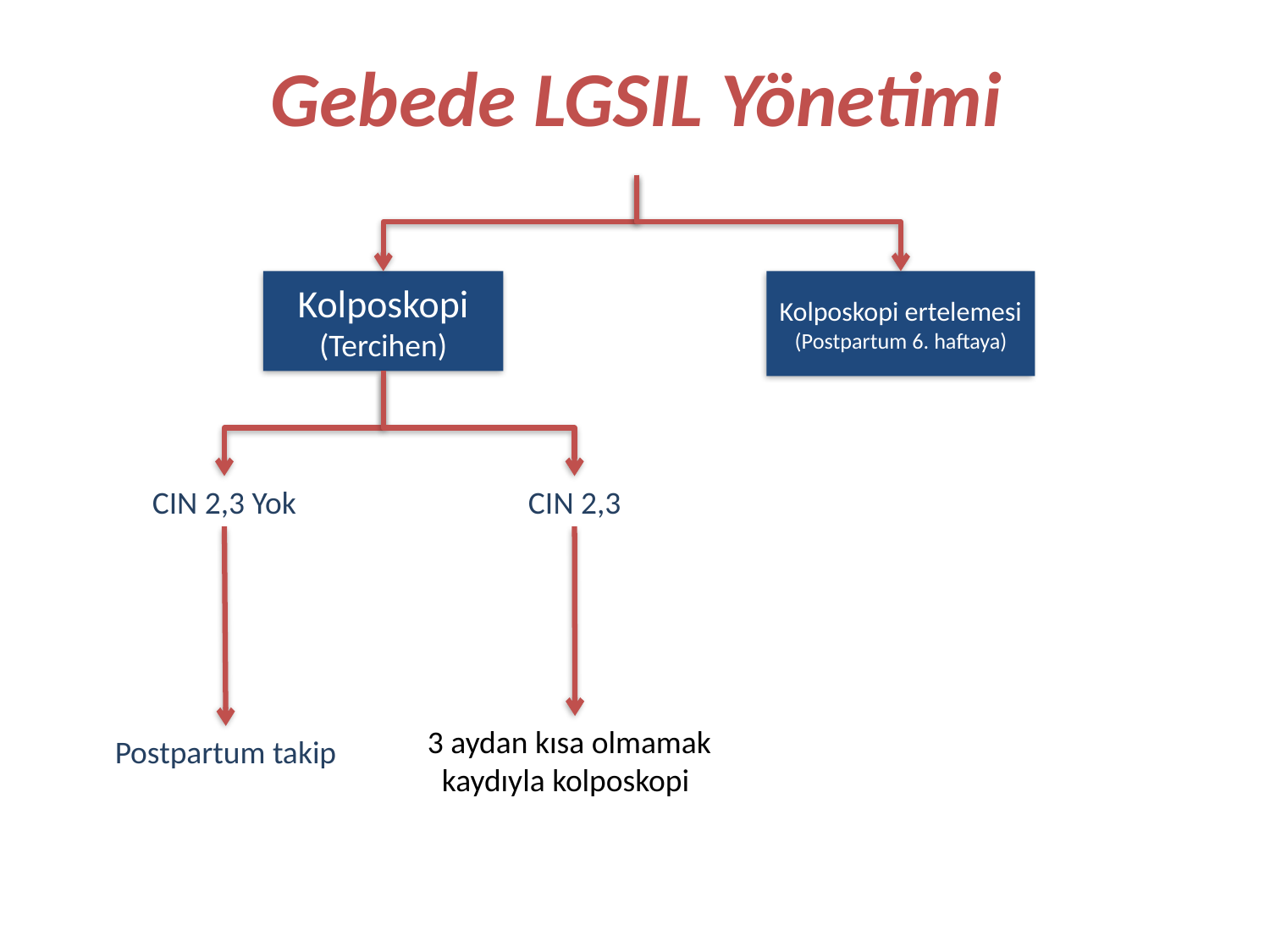

# Gebede LGSIL Yönetimi
Kolposkopi
(Tercihen)
Kolposkopi ertelemesi
(Postpartum 6. haftaya)
CIN 2,3
CIN 2,3 Yok
3 aydan kısa olmamak
  kaydıyla kolposkopi
Postpartum takip